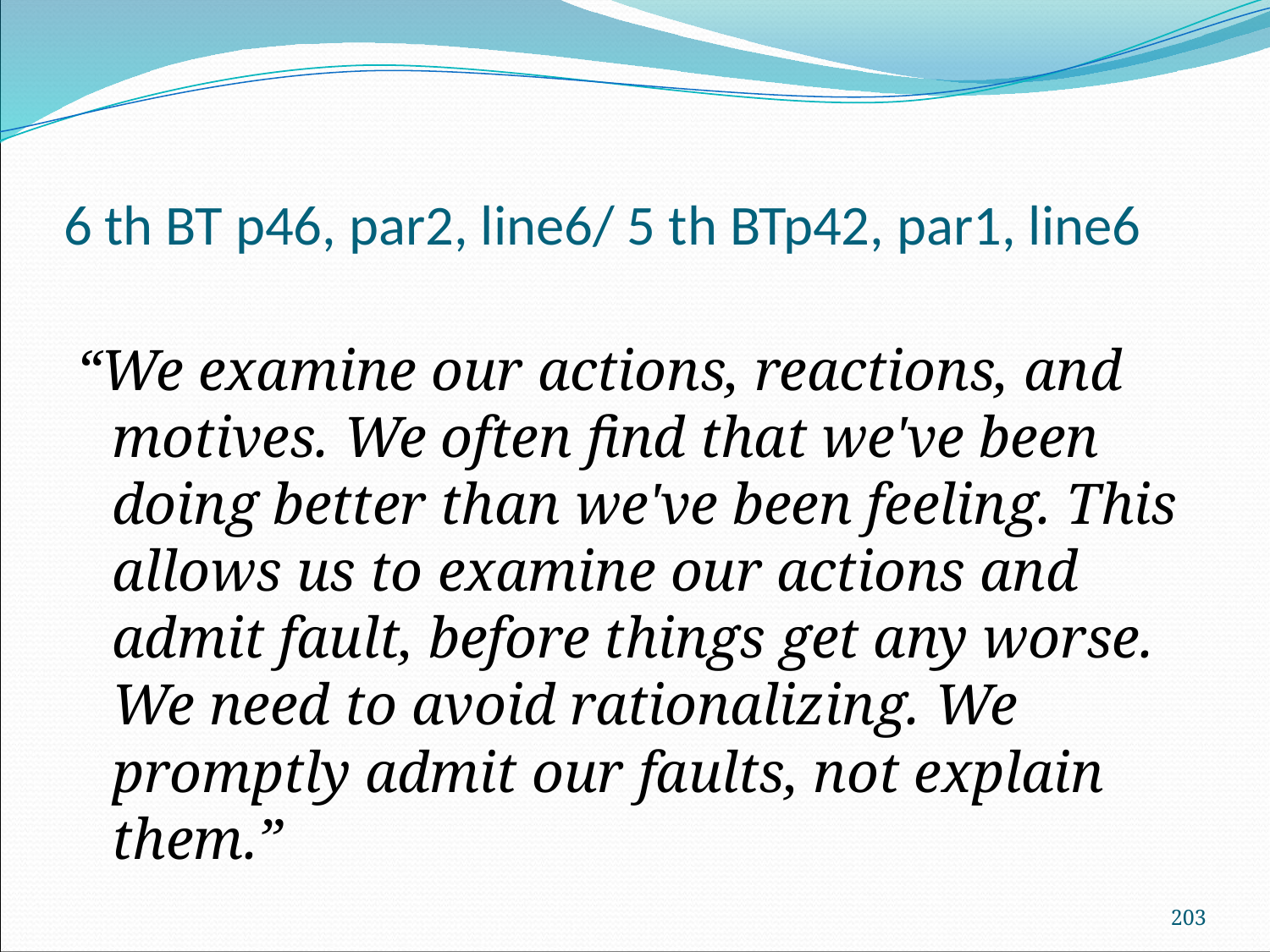

# 6 th BT p46, par2, line6/ 5 th BTp42, par1, line6

“We examine our actions, reactions, and motives. We often find that we've been doing better than we've been feeling. This allows us to examine our actions and admit fault, before things get any worse. We need to avoid rationalizing. We promptly admit our faults, not explain them.”
203